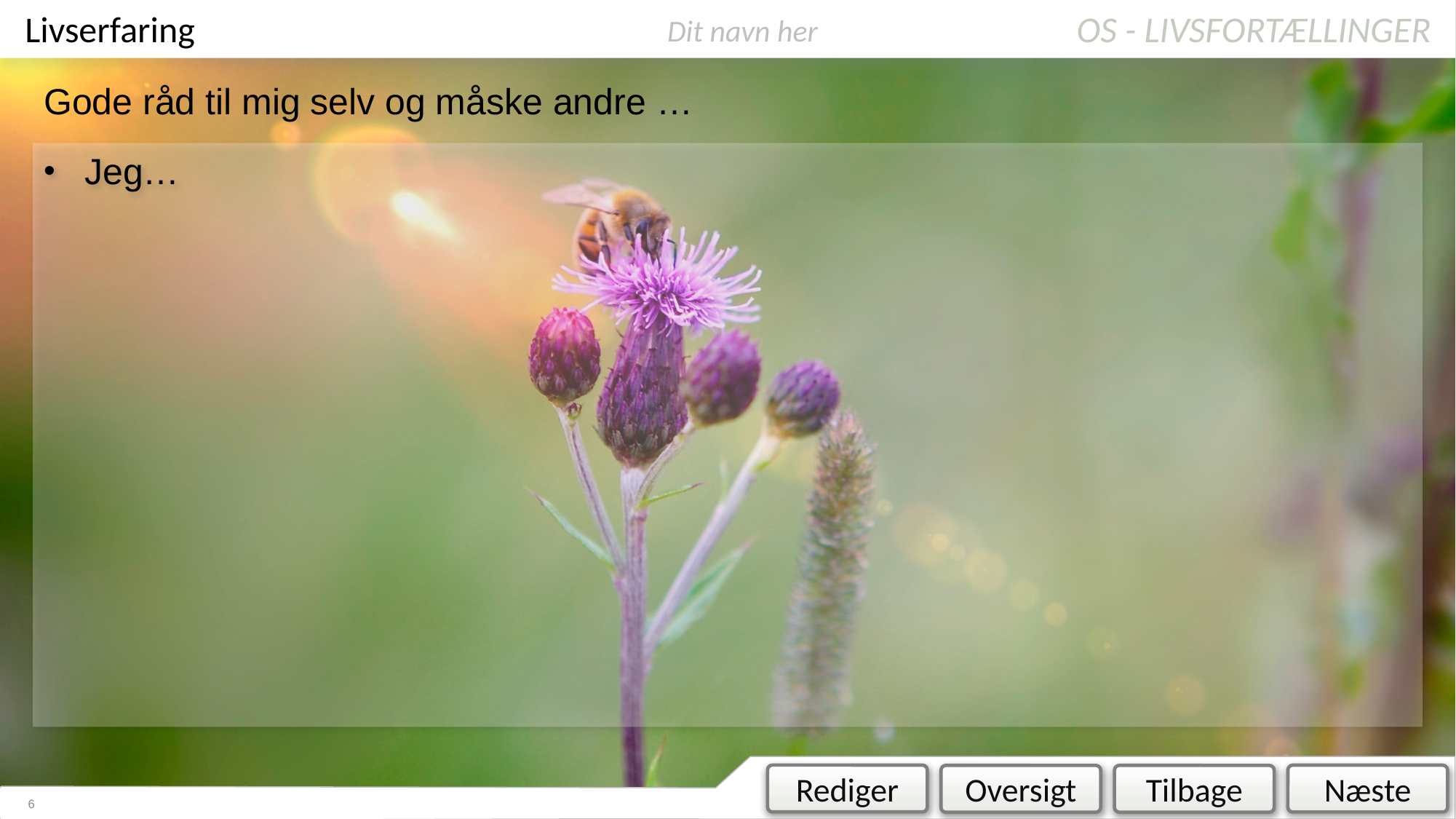

# Livserfaring
Dit navn her
Gode råd til mig selv og måske andre …
Jeg…
6